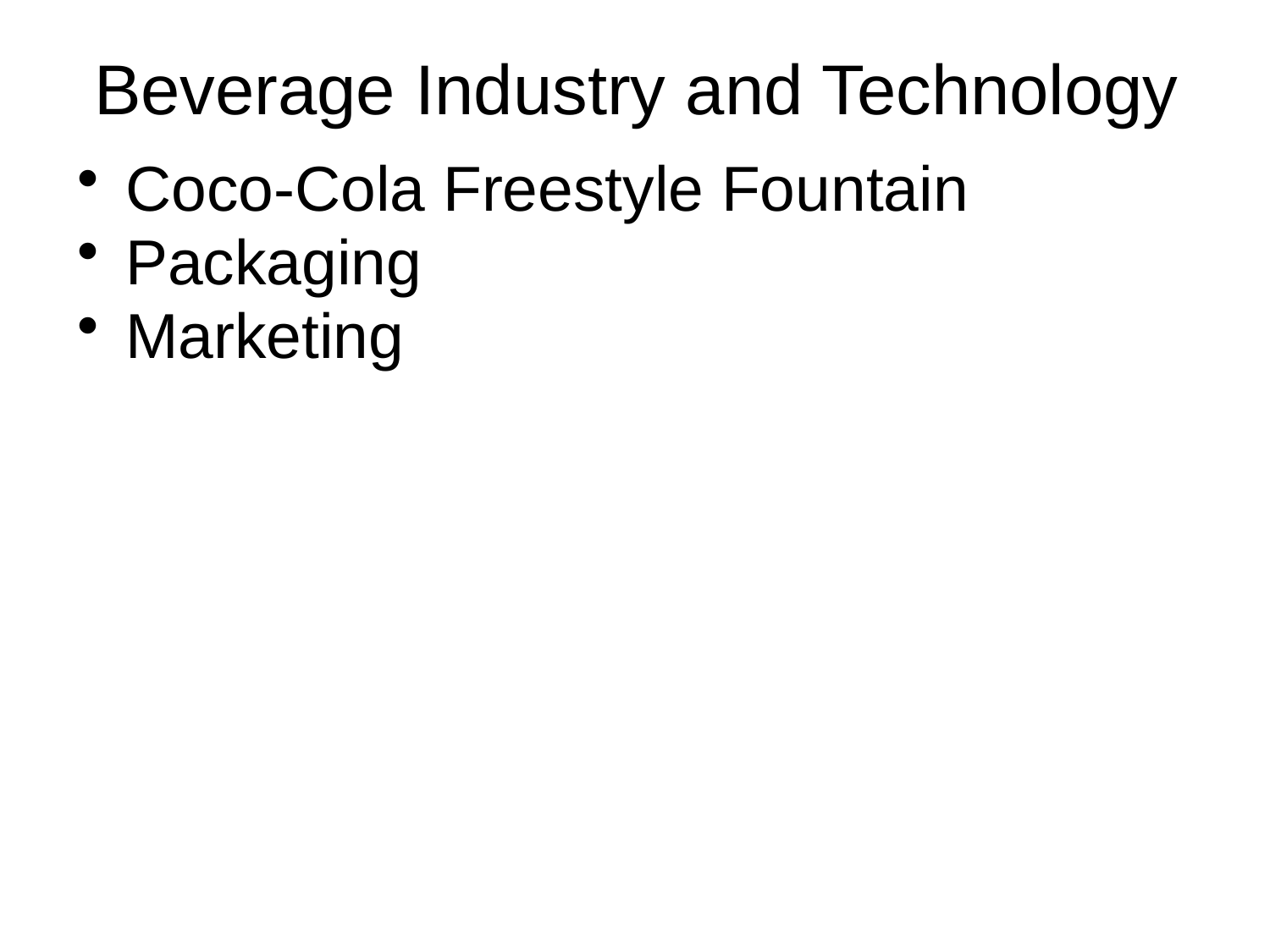

# Beverage Industry and Technology
Coco-Cola Freestyle Fountain
Packaging
Marketing